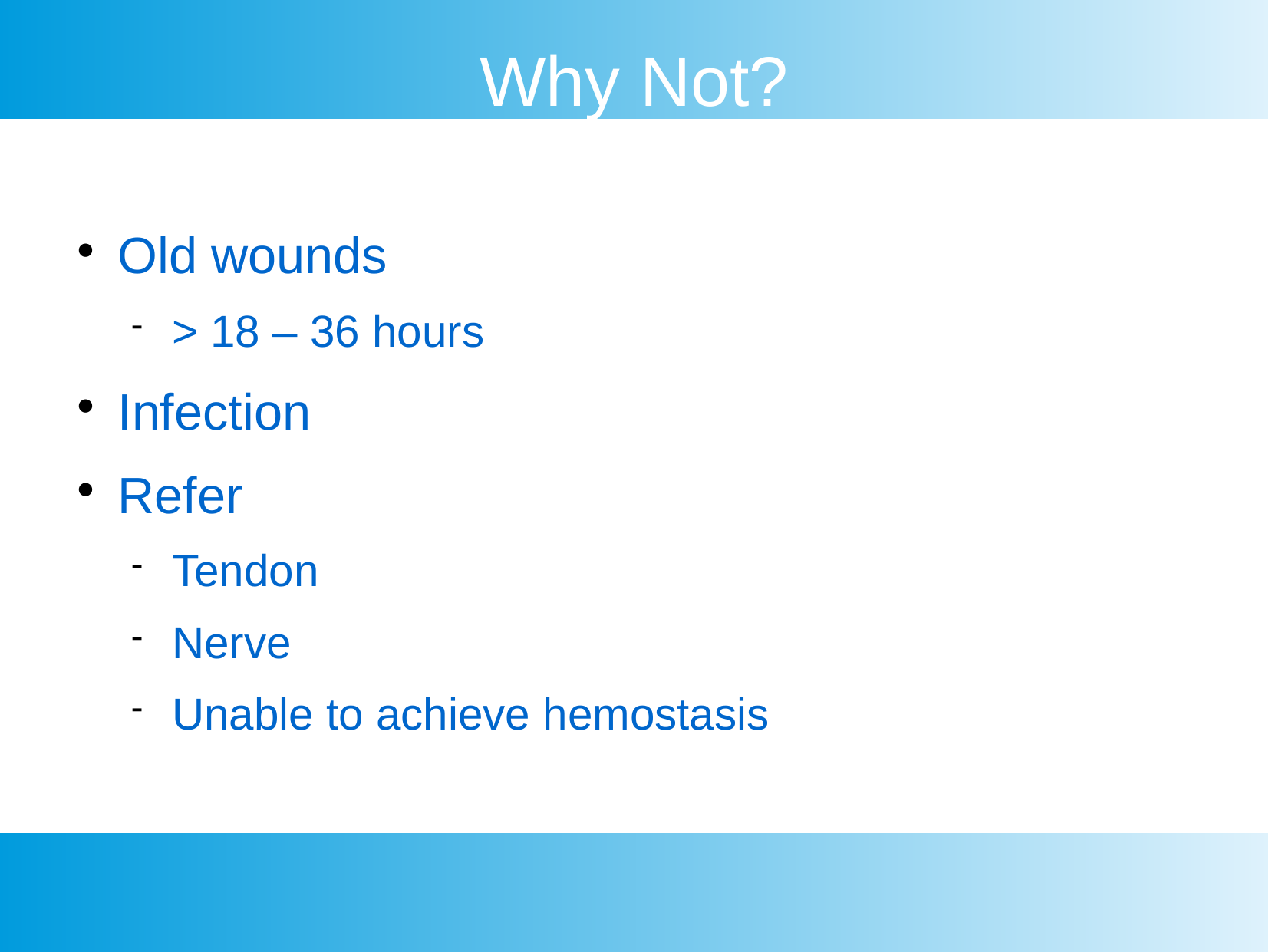

Why Not?
Old wounds
> 18 – 36 hours
Infection
Refer
Tendon
Nerve
Unable to achieve hemostasis